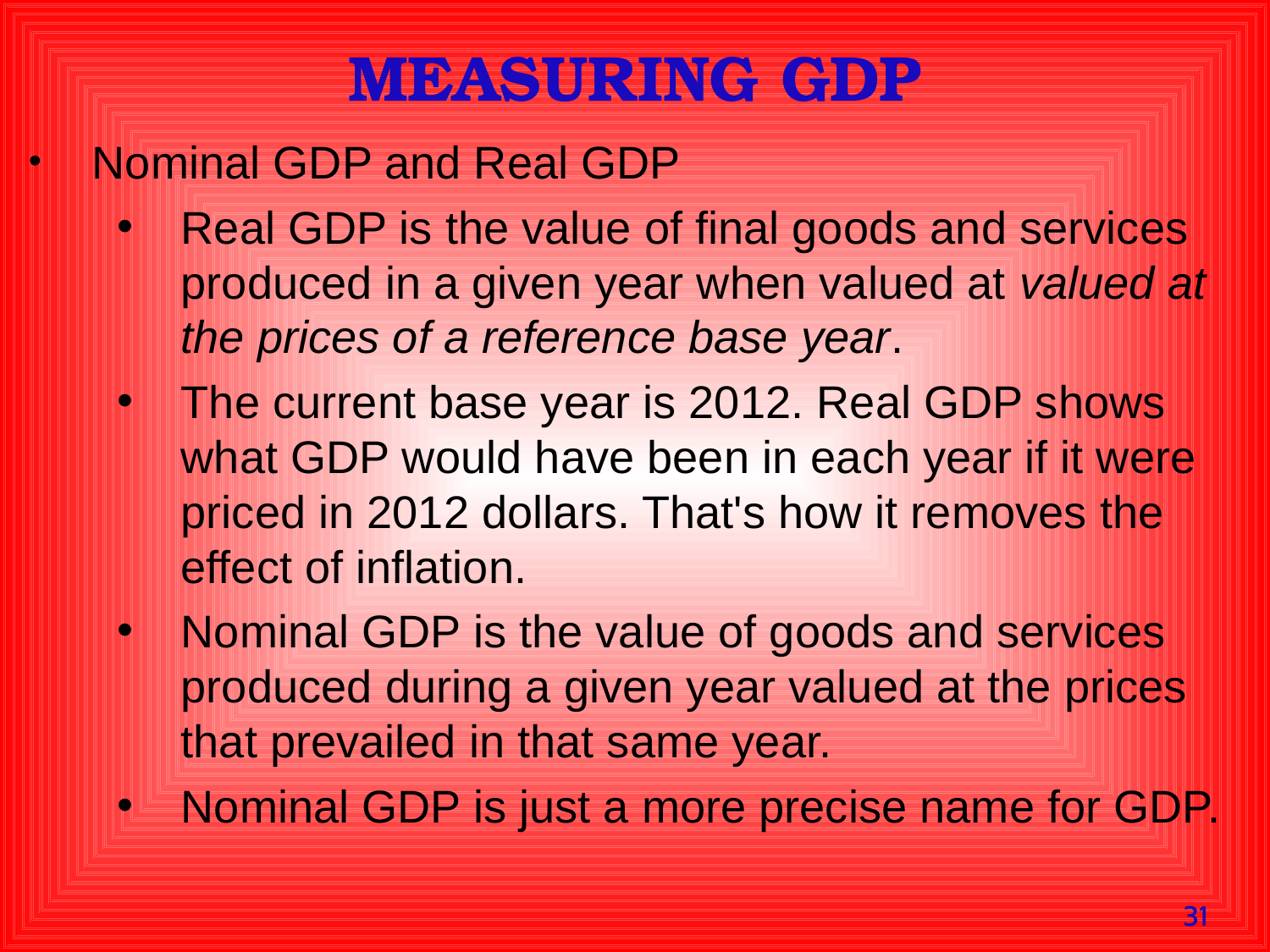

# Measuring GDP
Nominal GDP and Real GDP
Real GDP is the value of final goods and services produced in a given year when valued at valued at the prices of a reference base year.
The current base year is 2012. Real GDP shows what GDP would have been in each year if it were priced in 2012 dollars. That's how it removes the effect of inflation.
Nominal GDP is the value of goods and services produced during a given year valued at the prices that prevailed in that same year.
Nominal GDP is just a more precise name for GDP.
31